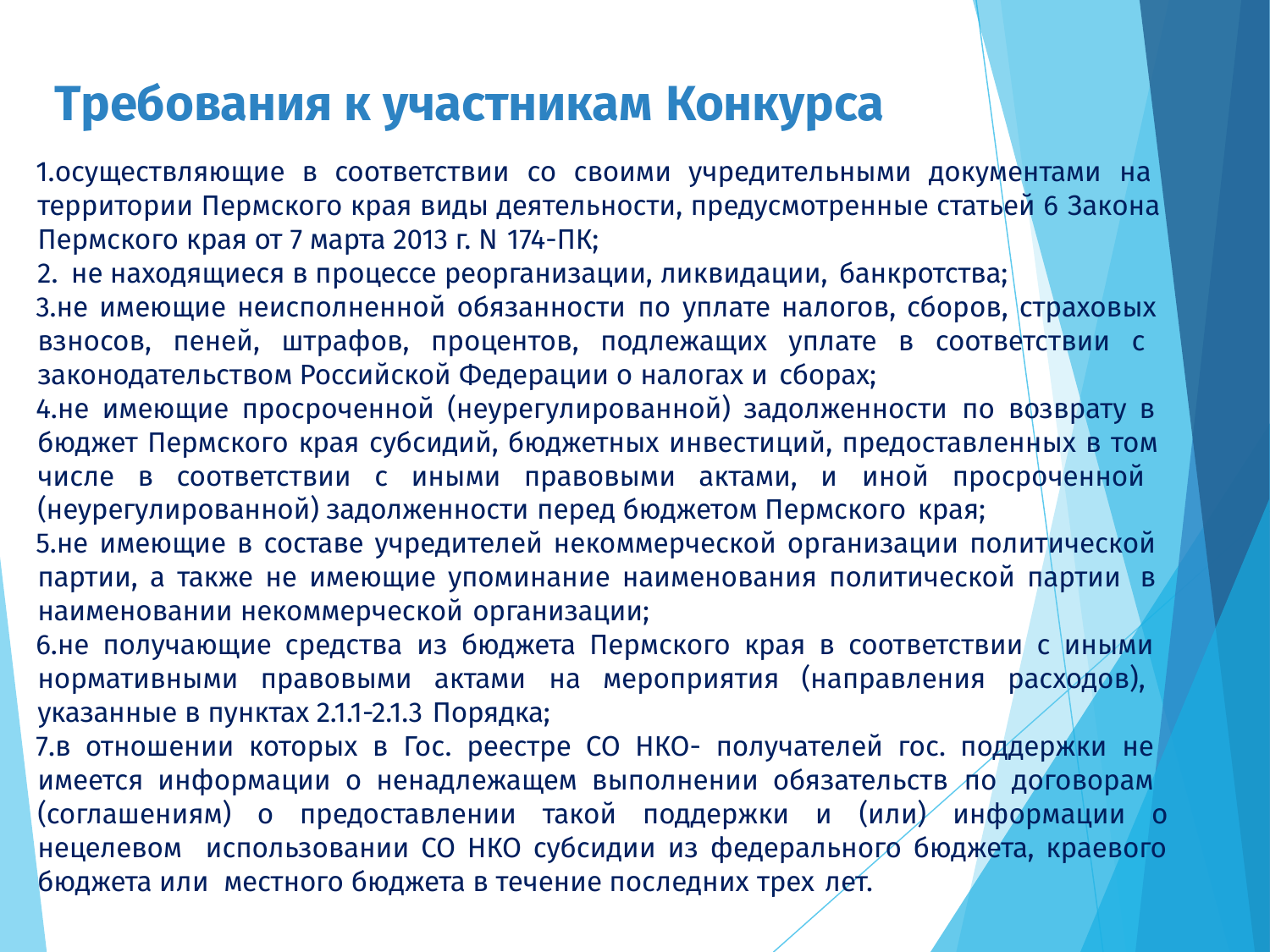

# Требования к участникам Конкурса
осуществляющие в соответствии со своими учредительными документами на  территории Пермского края виды деятельности, предусмотренные статьей 6 Закона  Пермского края от 7 марта 2013 г. N 174-ПК;
не находящиеся в процессе реорганизации, ликвидации, банкротства;
не имеющие неисполненной обязанности по уплате налогов, сборов, страховых  взносов, пеней, штрафов, процентов, подлежащих уплате в соответствии с  законодательством Российской Федерации о налогах и сборах;
не имеющие просроченной (неурегулированной) задолженности по возврату в  бюджет Пермского края субсидий, бюджетных инвестиций, предоставленных в том  числе в соответствии с иными правовыми актами, и иной просроченной  (неурегулированной) задолженности перед бюджетом Пермского края;
не имеющие в составе учредителей некоммерческой организации политической  партии, а также не имеющие упоминание наименования политической партии в  наименовании некоммерческой организации;
не получающие средства из бюджета Пермского края в соответствии с иными  нормативными правовыми актами на мероприятия (направления расходов),  указанные в пунктах 2.1.1-2.1.3 Порядка;
в отношении которых в Гос. реестре СО НКО- получателей гос. поддержки не  имеется информации о ненадлежащем выполнении обязательств по договорам  (соглашениям) о предоставлении такой поддержки и (или) информации о нецелевом  использовании СО НКО субсидии из федерального бюджета, краевого бюджета или  местного бюджета в течение последних трех лет.